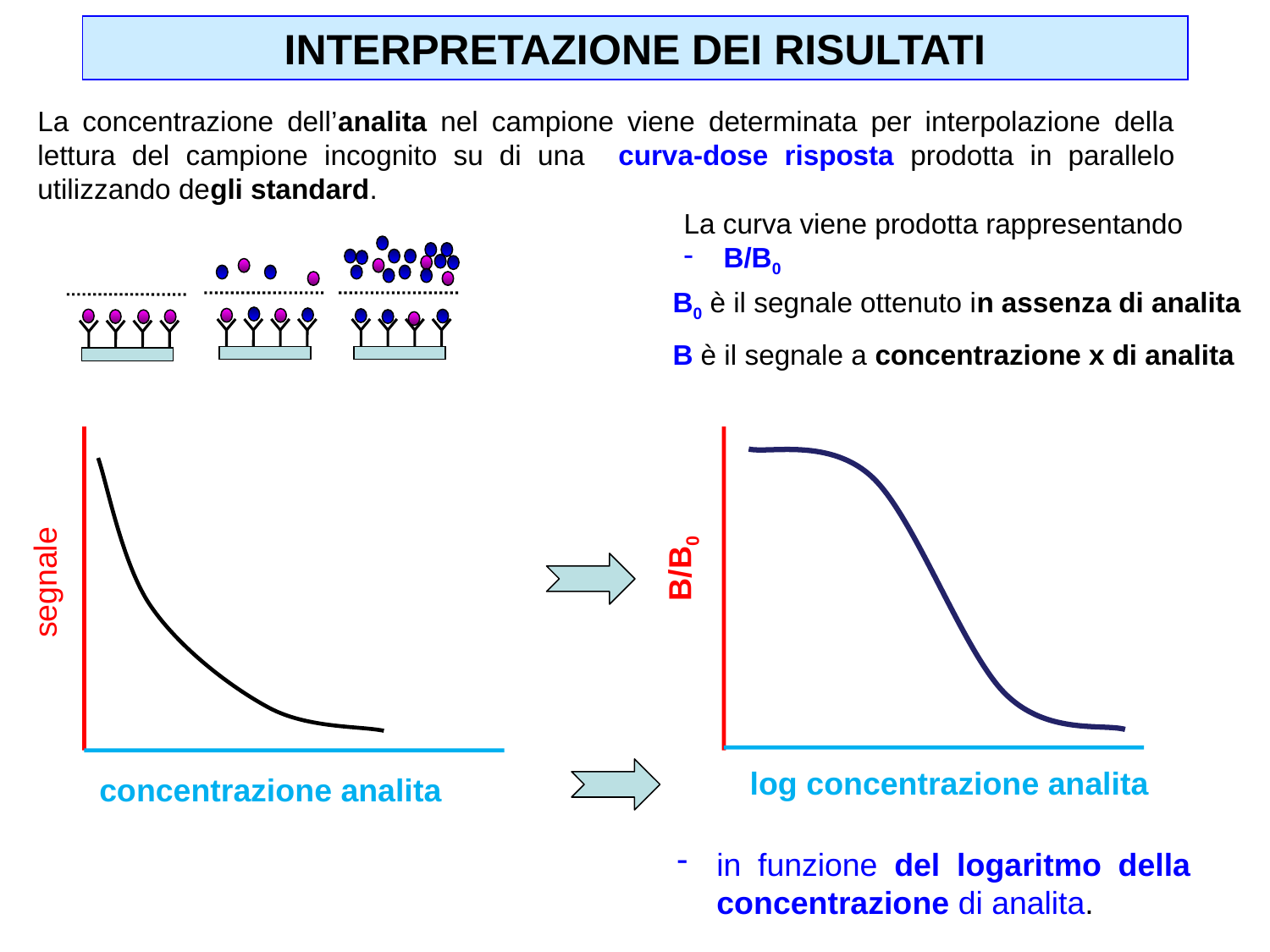

INTERPRETAZIONE DEI RISULTATI
La concentrazione dell’analita nel campione viene determinata per interpolazione della lettura del campione incognito su di una  curva-dose risposta prodotta in parallelo utilizzando degli standard.
La curva viene prodotta rappresentando
B/B0

B0 è il segnale ottenuto in assenza di analita
B è il segnale a concentrazione x di analita

segnale
concentrazione analita

B/B0
log concentrazione analita

in funzione del logaritmo della concentrazione di analita.